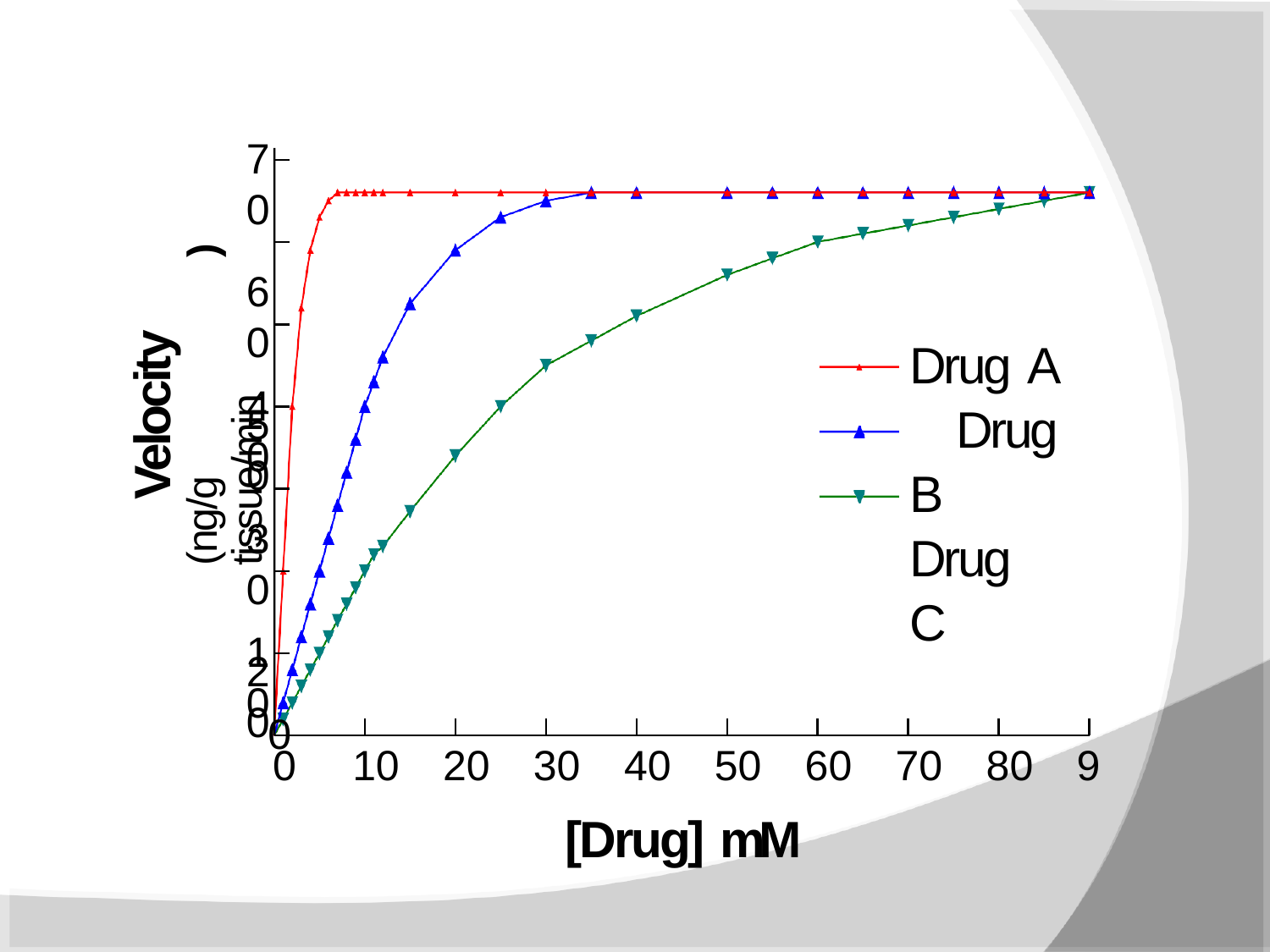

70
60
50

)
Velocity
(ng/g tissue/min
Drug A  Drug B  Drug C

40
30
20

10

0
0	10	20	30	40	50	60	70	80	9
[Drug] mM